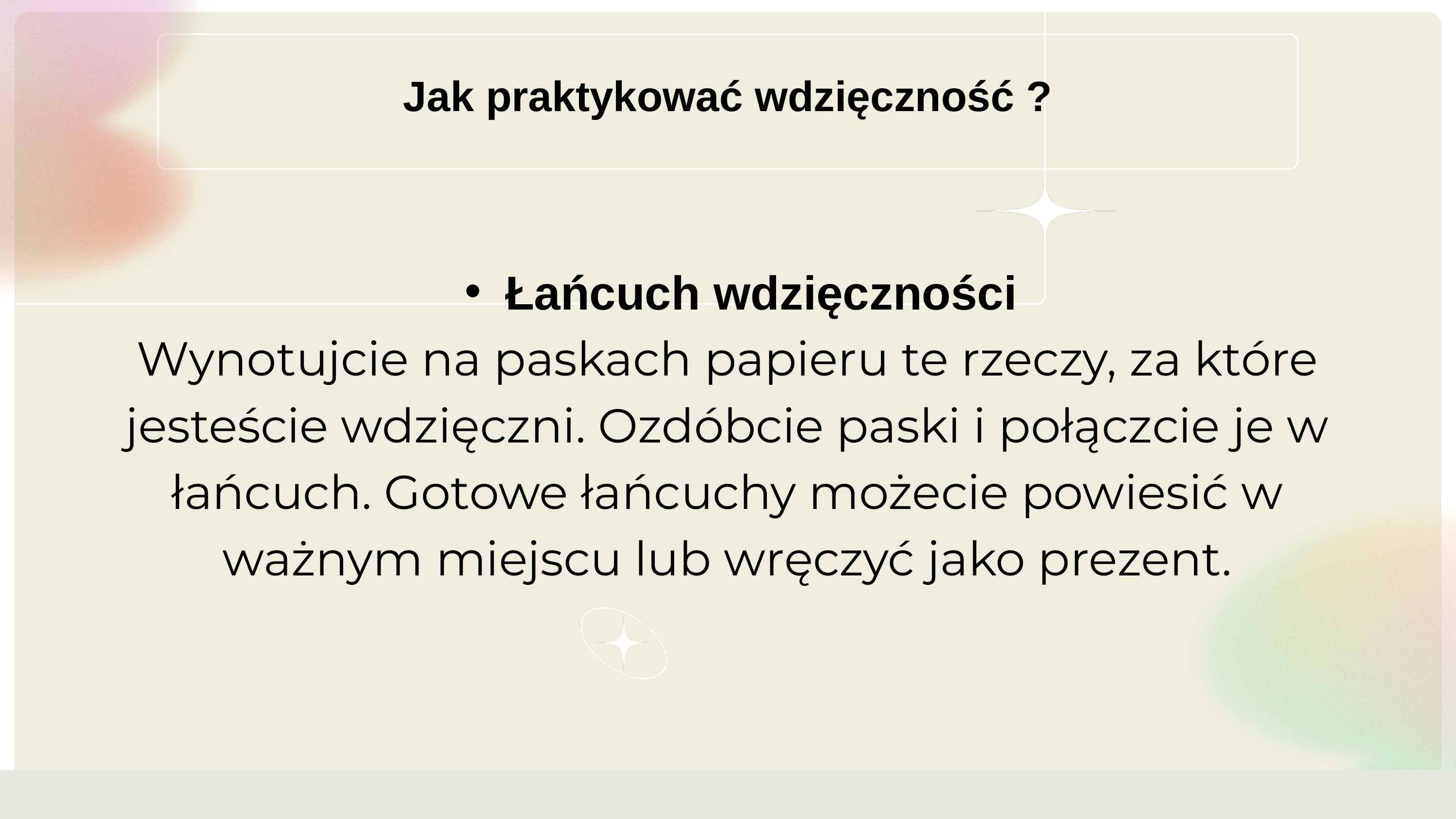

Jak praktykować wdzięczność ?

Łańcuch wdzięczności
Wynotujcie na paskach papieru te rzeczy, za które jesteście wdzięczni. Ozdóbcie paski i połączcie je w łańcuch. Gotowe łańcuchy możecie powiesić w ważnym miejscu lub wręczyć jako prezent.